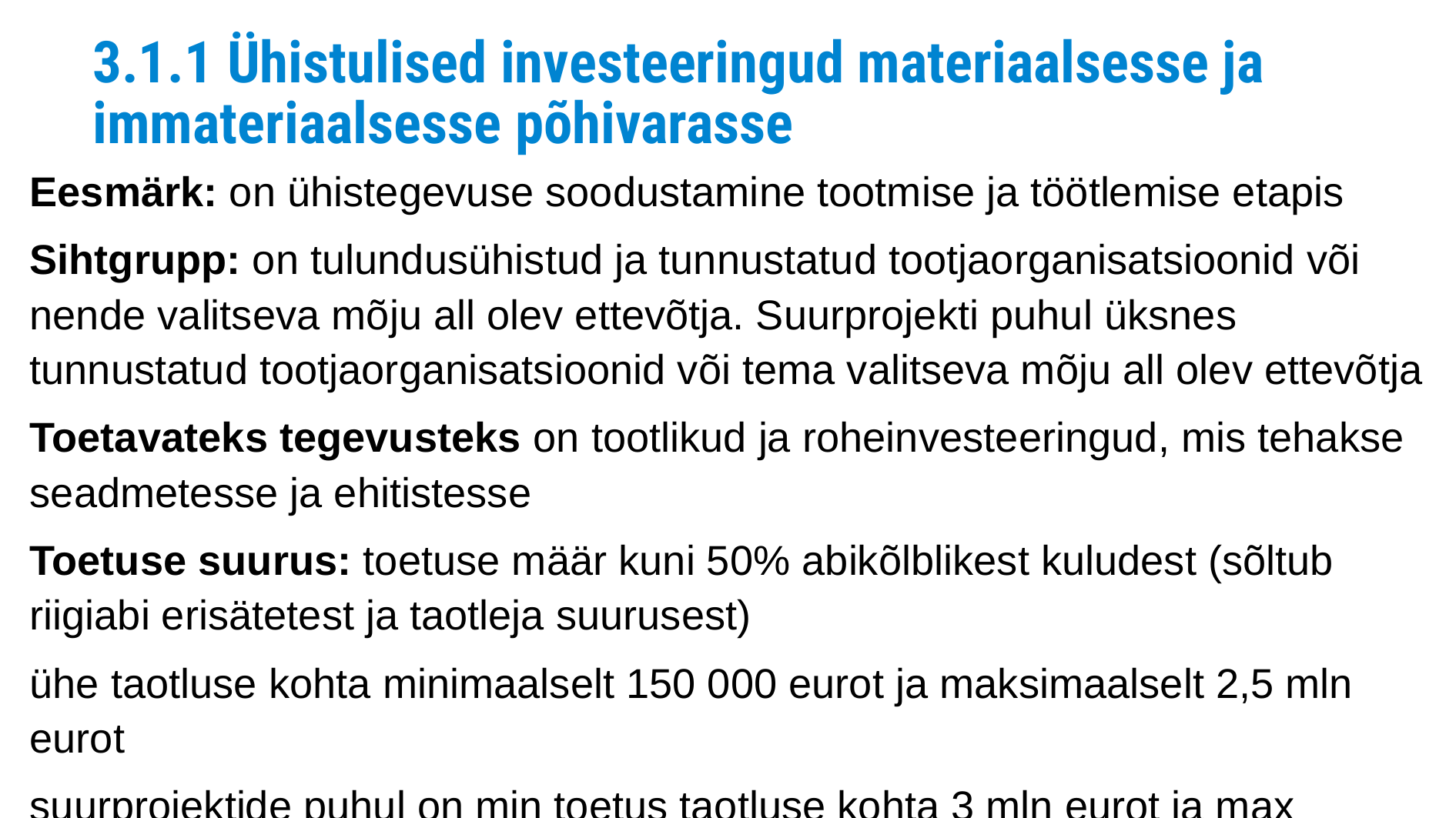

# 3.1.1 Ühistulised investeeringud materiaalsesse ja immateriaalsesse põhivarasse
Eesmärk: on ühistegevuse soodustamine tootmise ja töötlemise etapis
Sihtgrupp: on tulundusühistud ja tunnustatud tootjaorganisatsioonid või nende valitseva mõju all olev ettevõtja. Suurprojekti puhul üksnes tunnustatud tootjaorganisatsioonid või tema valitseva mõju all olev ettevõtja
Toetavateks tegevusteks on tootlikud ja roheinvesteeringud, mis tehakse seadmetesse ja ehitistesse
Toetuse suurus: toetuse määr kuni 50% abikõlblikest kuludest (sõltub riigiabi erisätetest ja taotleja suurusest)
ühe taotluse kohta minimaalselt 150 000 eurot ja maksimaalselt 2,5 mln eurot
suurprojektide puhul on min toetus taotluse kohta 3 mln eurot ja max toetuse suurus 10 mln eurot